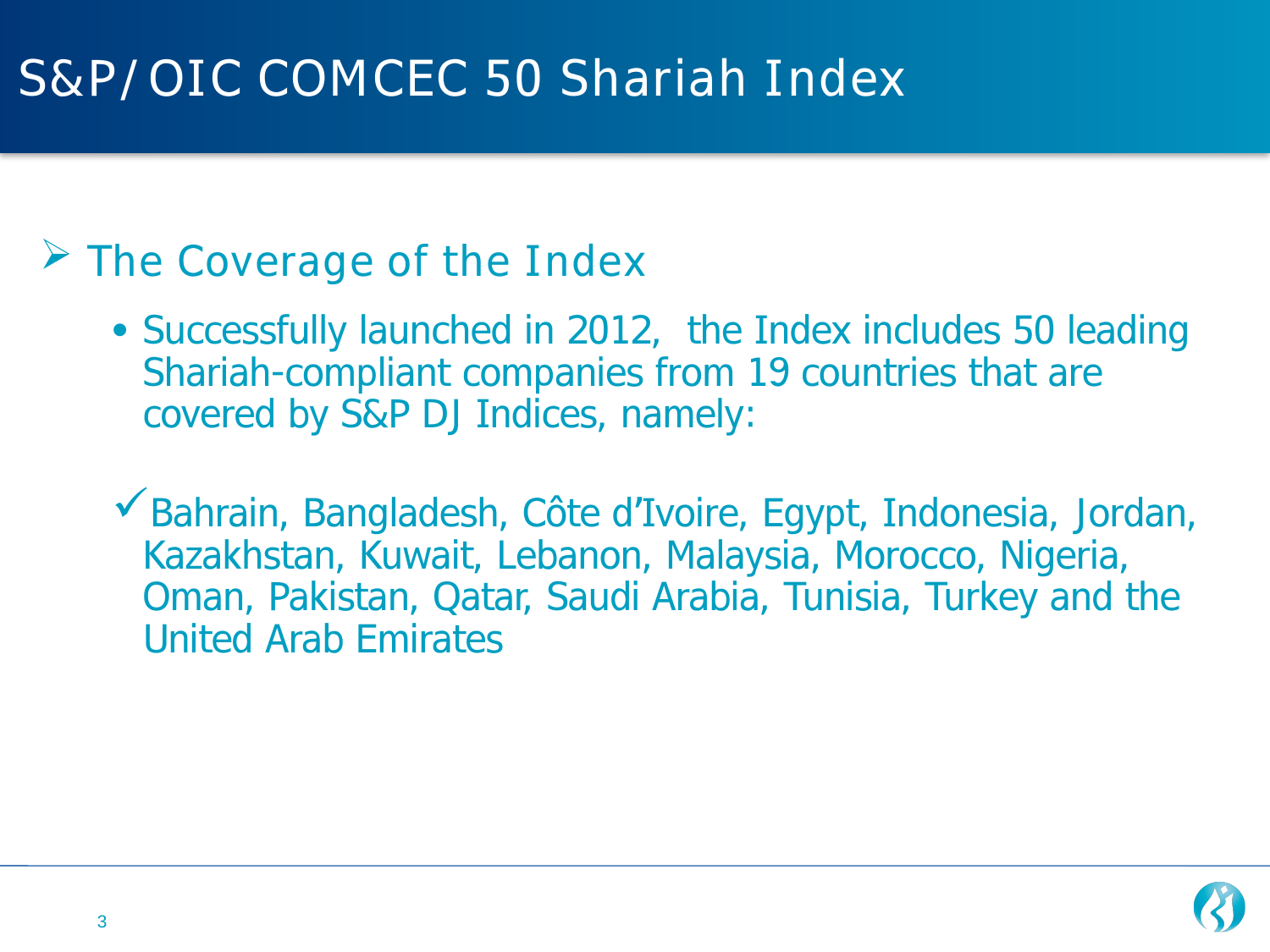

S&P/OIC COMCEC 50 Shariah Index

The Coverage of the Index

Successfully launched in 2012,  the Index includes 50 leading Shariah-compliant companies from 19 countries that are covered by S&P DJ Indices, namely:

Bahrain, Bangladesh, Côte d’Ivoire, Egypt, Indonesia, Jordan, Kazakhstan, Kuwait, Lebanon, Malaysia, Morocco, Nigeria, Oman, Pakistan, Qatar, Saudi Arabia, Tunisia, Turkey and the United Arab Emirates

3